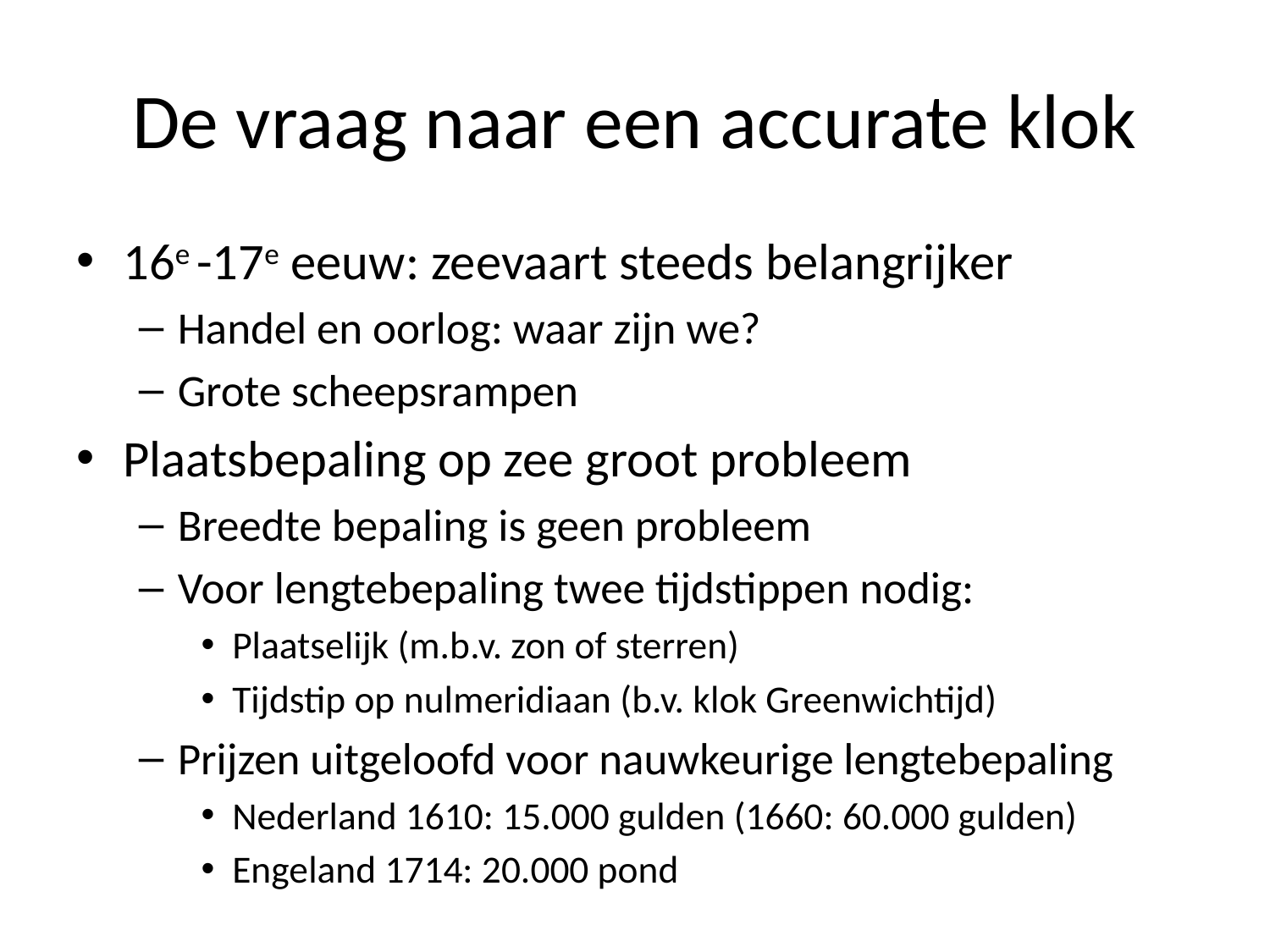

# De vraag naar een accurate klok
16e -17e eeuw: zeevaart steeds belangrijker
Handel en oorlog: waar zijn we?
Grote scheepsrampen
Plaatsbepaling op zee groot probleem
Breedte bepaling is geen probleem
Voor lengtebepaling twee tijdstippen nodig:
Plaatselijk (m.b.v. zon of sterren)
Tijdstip op nulmeridiaan (b.v. klok Greenwichtijd)
Prijzen uitgeloofd voor nauwkeurige lengtebepaling
Nederland 1610: 15.000 gulden (1660: 60.000 gulden)
Engeland 1714: 20.000 pond